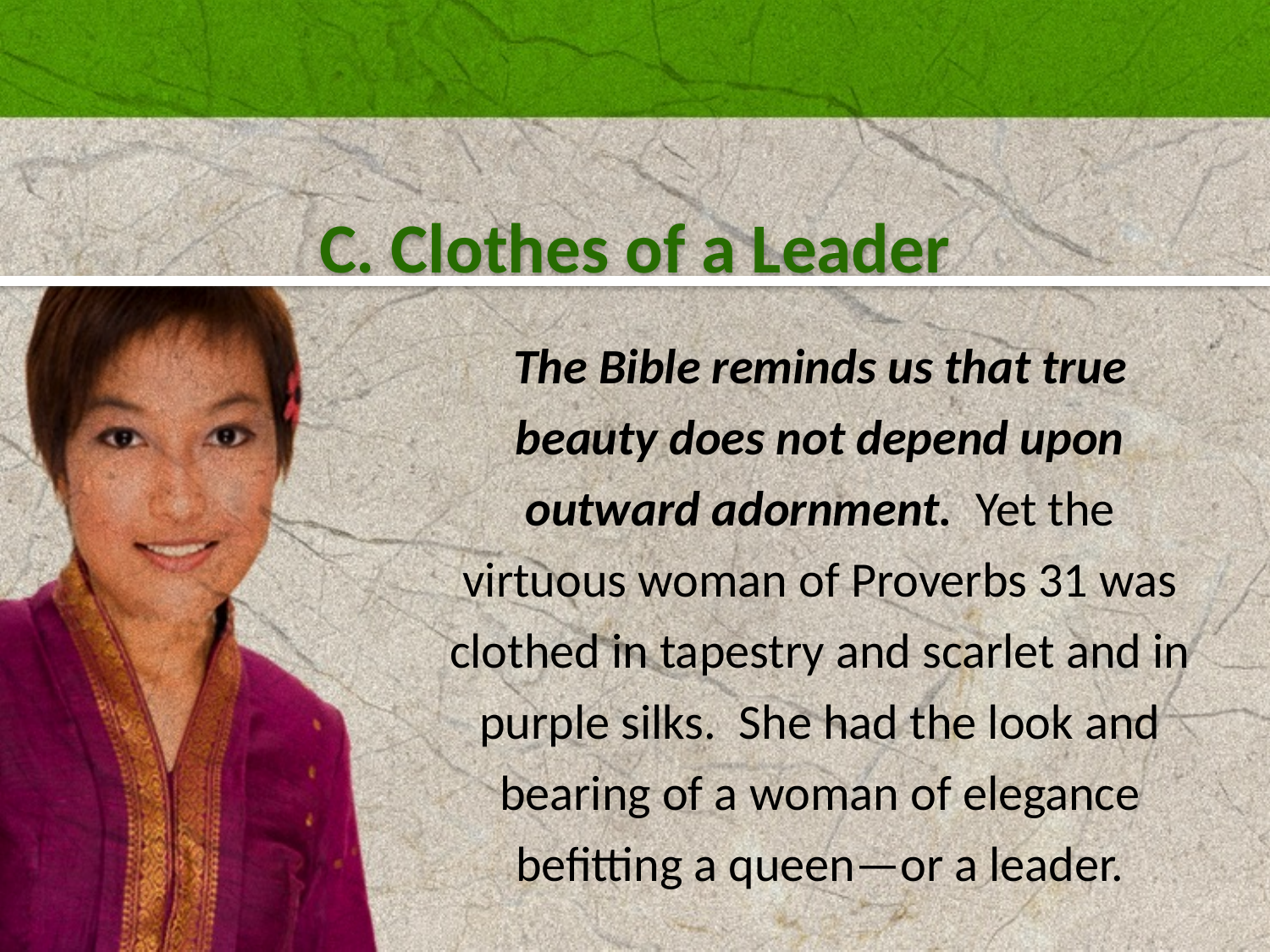

C. Clothes of a Leader

The Bible reminds us that true beauty does not depend upon outward adornment.  Yet the virtuous woman of Proverbs 31 was clothed in tapestry and scarlet and in purple silks.  She had the look and bearing of a woman of elegance befitting a queen—or a leader.